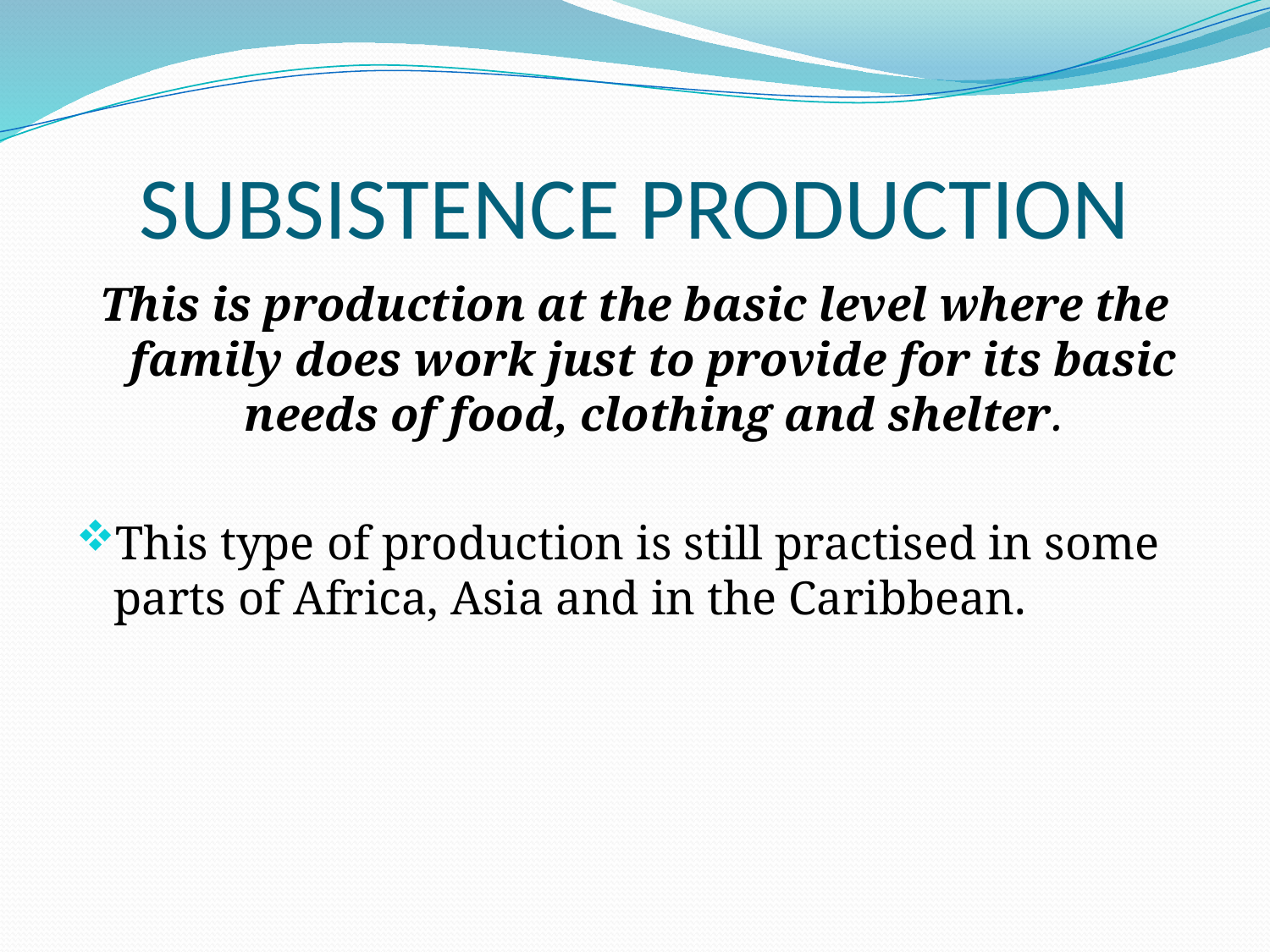

# SUBSISTENCE PRODUCTION
This is production at the basic level where the family does work just to provide for its basic needs of food, clothing and shelter.

This type of production is still practised in some parts of Africa, Asia and in the Caribbean.